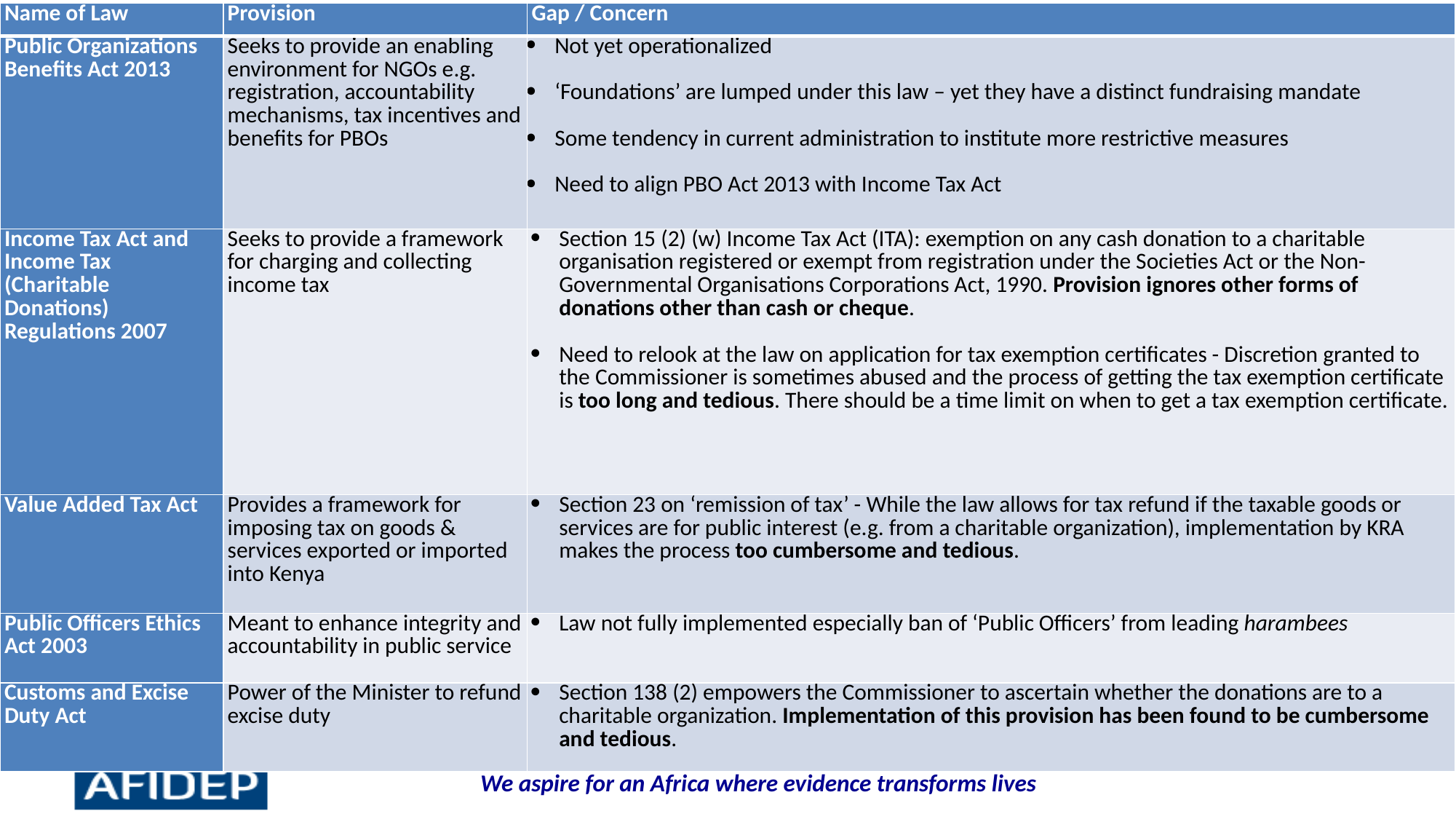

| Name of Law | Provision | Gap / Concern |
| --- | --- | --- |
| Public Organizations Benefits Act 2013 | Seeks to provide an enabling environment for NGOs e.g. registration, accountability mechanisms, tax incentives and benefits for PBOs | Not yet operationalized ‘Foundations’ are lumped under this law – yet they have a distinct fundraising mandate Some tendency in current administration to institute more restrictive measures Need to align PBO Act 2013 with Income Tax Act |
| Income Tax Act and Income Tax (Charitable Donations) Regulations 2007 | Seeks to provide a framework for charging and collecting income tax | Section 15 (2) (w) Income Tax Act (ITA): exemption on any cash donation to a charitable organisation registered or exempt from registration under the Societies Act or the Non-Governmental Organisations Corporations Act, 1990. Provision ignores other forms of donations other than cash or cheque. Need to relook at the law on application for tax exemption certificates - Discretion granted to the Commissioner is sometimes abused and the process of getting the tax exemption certificate is too long and tedious. There should be a time limit on when to get a tax exemption certificate. |
| Value Added Tax Act | Provides a framework for imposing tax on goods & services exported or imported into Kenya | Section 23 on ‘remission of tax’ - While the law allows for tax refund if the taxable goods or services are for public interest (e.g. from a charitable organization), implementation by KRA makes the process too cumbersome and tedious. |
| Public Officers Ethics Act 2003 | Meant to enhance integrity and accountability in public service | Law not fully implemented especially ban of ‘Public Officers’ from leading harambees |
| Customs and Excise Duty Act | Power of the Minister to refund excise duty | Section 138 (2) empowers the Commissioner to ascertain whether the donations are to a charitable organization. Implementation of this provision has been found to be cumbersome and tedious. |